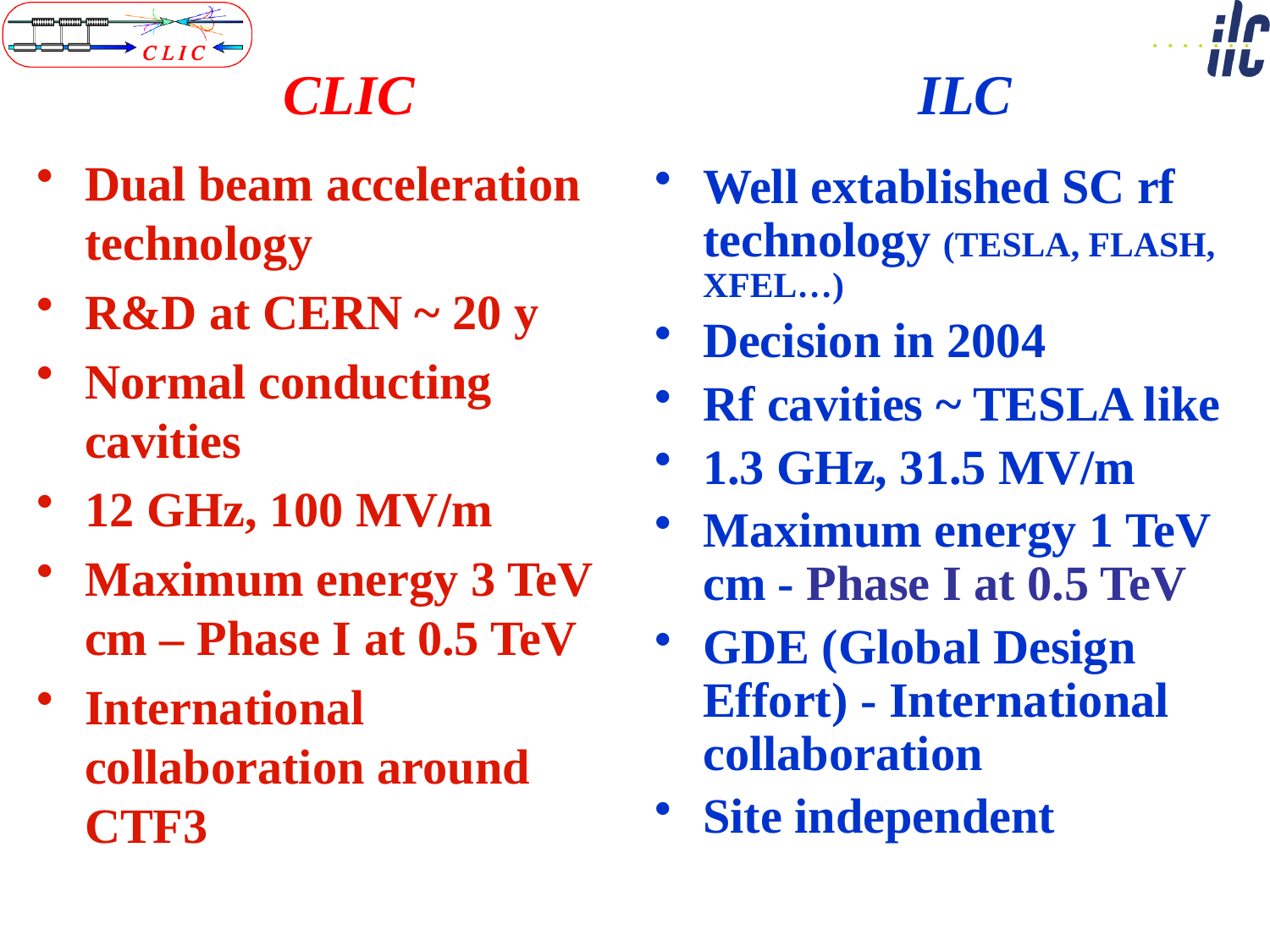

# CLIC				ILC
Dual beam acceleration technology
R&D at CERN ~ 20 y
Normal conducting cavities
12 GHz, 100 MV/m
Maximum energy 3 TeV cm – Phase I at 0.5 TeV
International collaboration around CTF3
Well extablished SC rf technology (TESLA, FLASH, XFEL…)
Decision in 2004
Rf cavities ~ TESLA like
1.3 GHz, 31.5 MV/m
Maximum energy 1 TeV cm - Phase I at 0.5 TeV
GDE (Global Design Effort) - International collaboration
Site independent